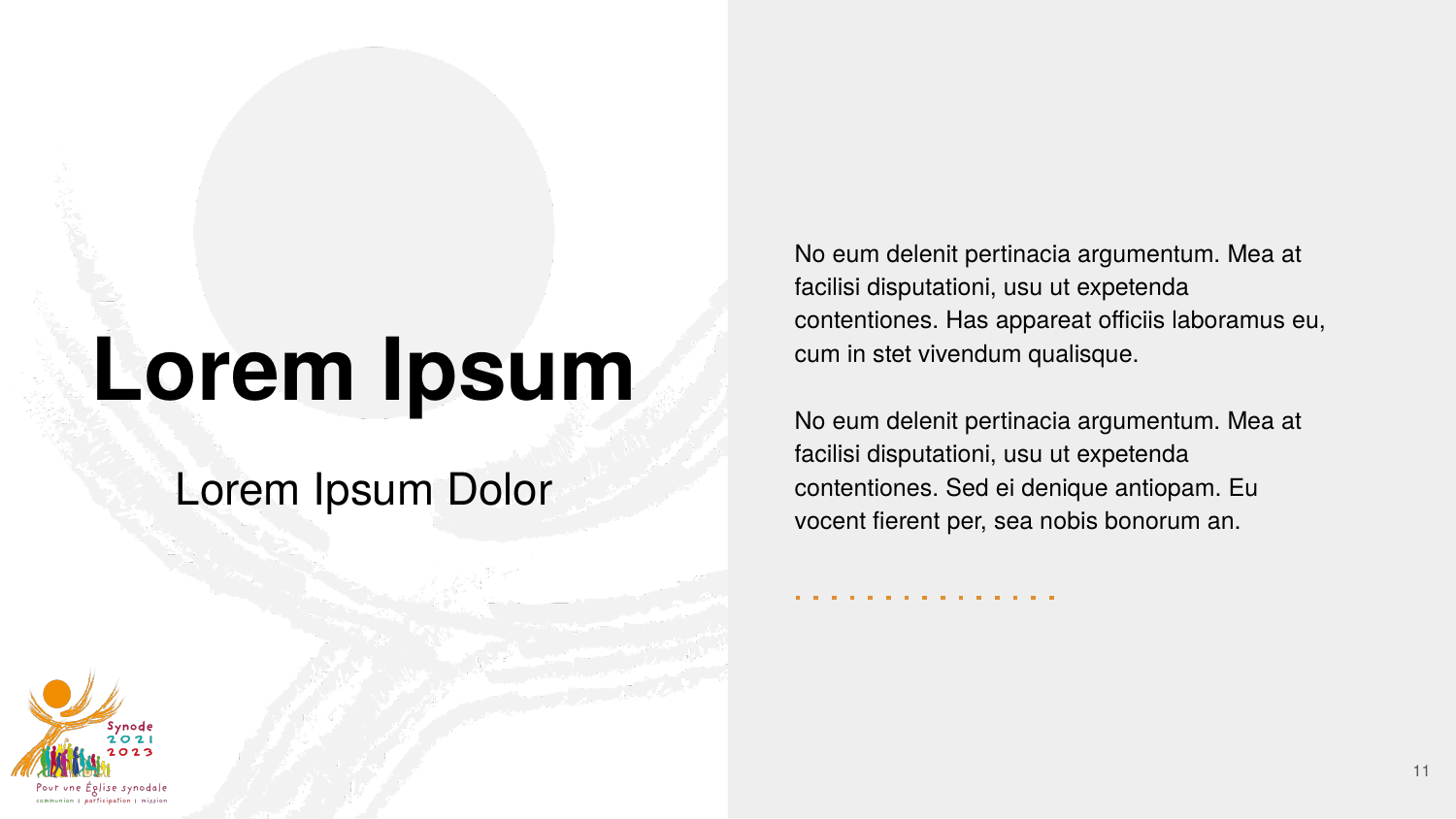

# Lorem Ipsum
No eum delenit pertinacia argumentum. Mea at facilisi disputationi, usu ut expetenda contentiones. Has appareat officiis laboramus eu, cum in stet vivendum qualisque.

No eum delenit pertinacia argumentum. Mea at facilisi disputationi, usu ut expetenda contentiones. Sed ei denique antiopam. Eu vocent fierent per, sea nobis bonorum an.
Lorem Ipsum Dolor

11